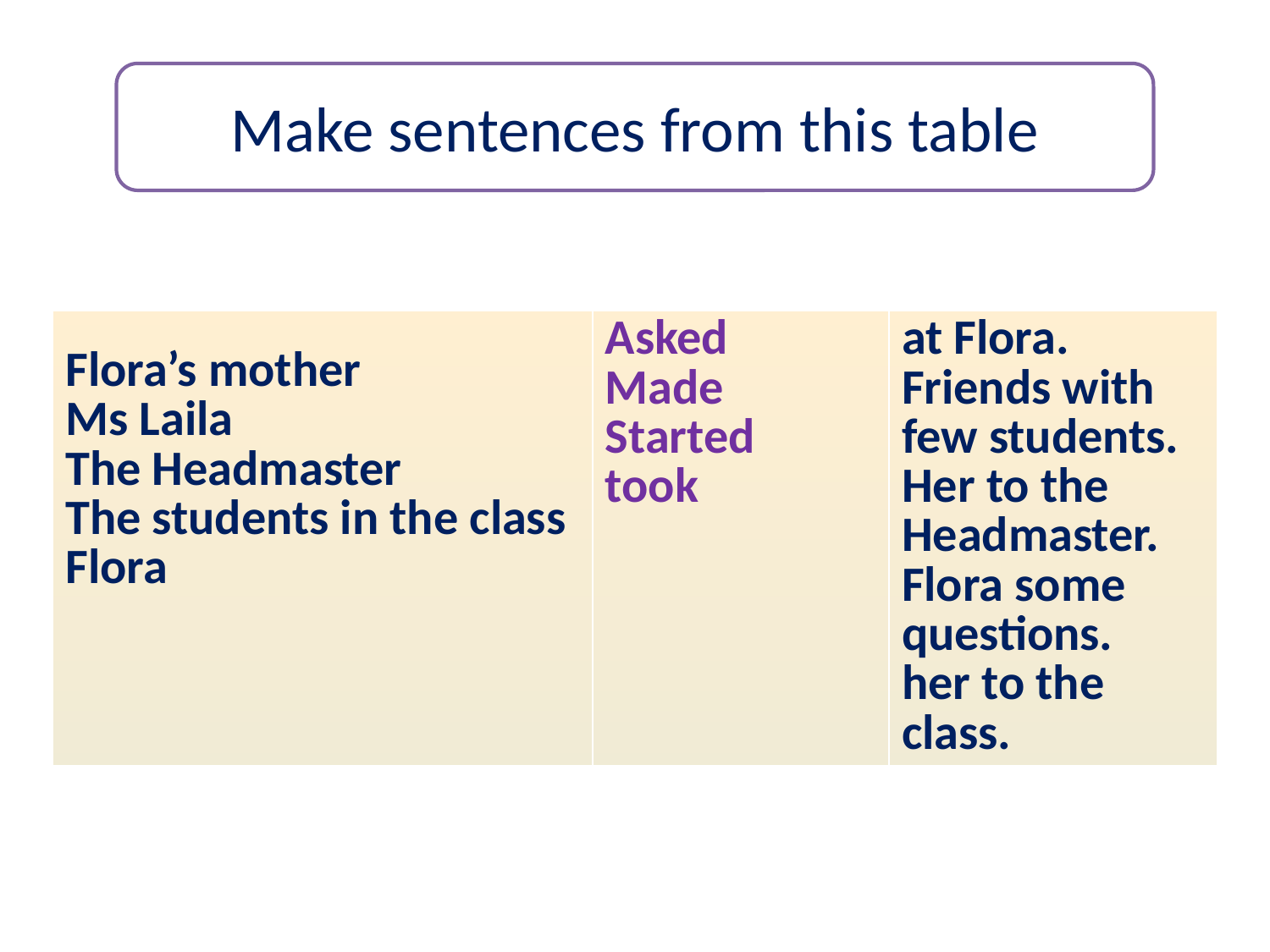

Make sentences from this table
| Flora’s mother Ms Laila The Headmaster The students in the class Flora | Asked Made Started took | at Flora. Friends with few students. Her to the Headmaster. Flora some questions. her to the class. |
| --- | --- | --- |